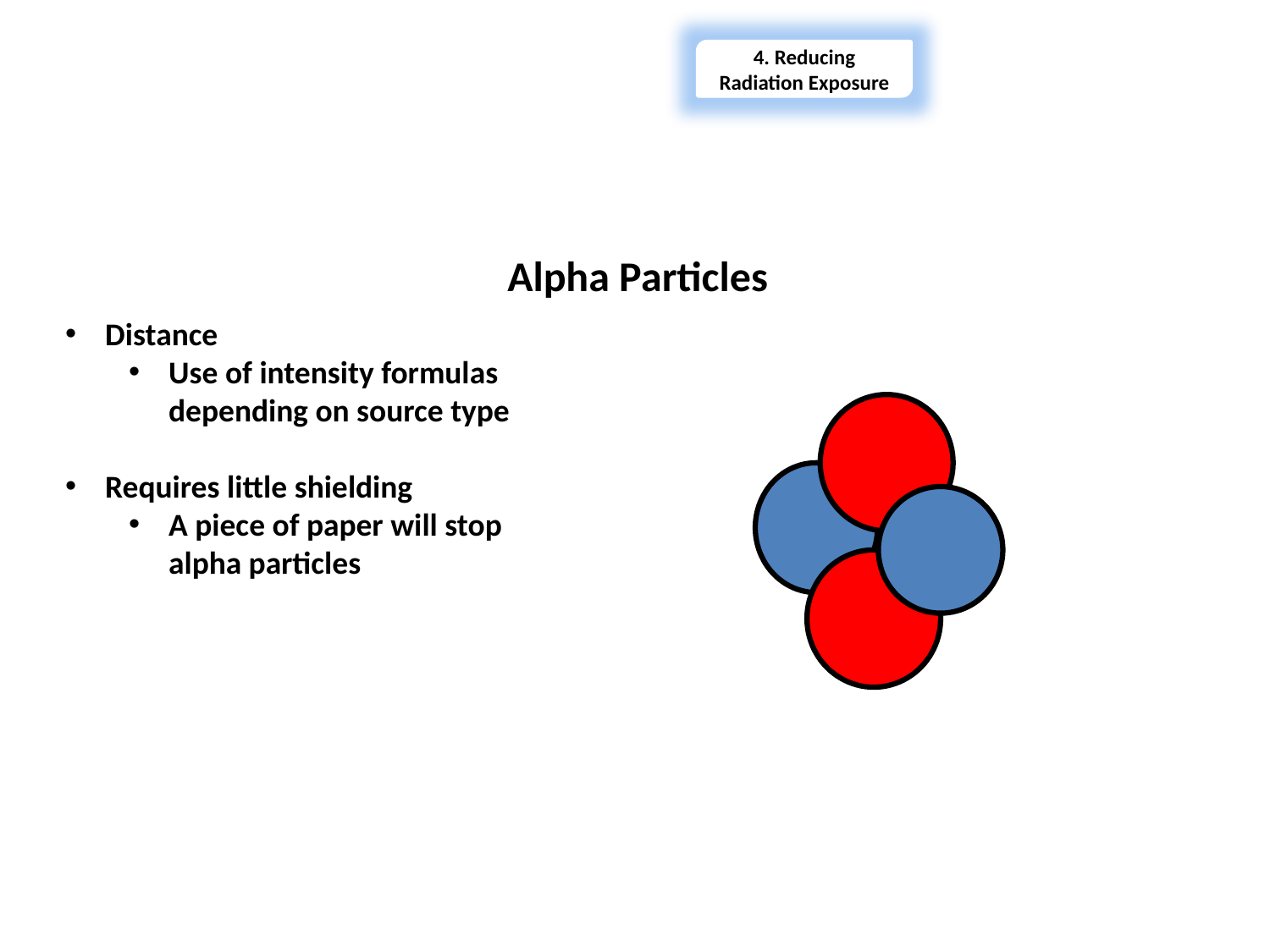

4. Reducing Radiation Exposure

Section 4 – Reducing Radiation Exposure
Alpha Particles
Distance
Use of intensity formulas depending on source type

Requires little shielding
A piece of paper will stop alpha particles